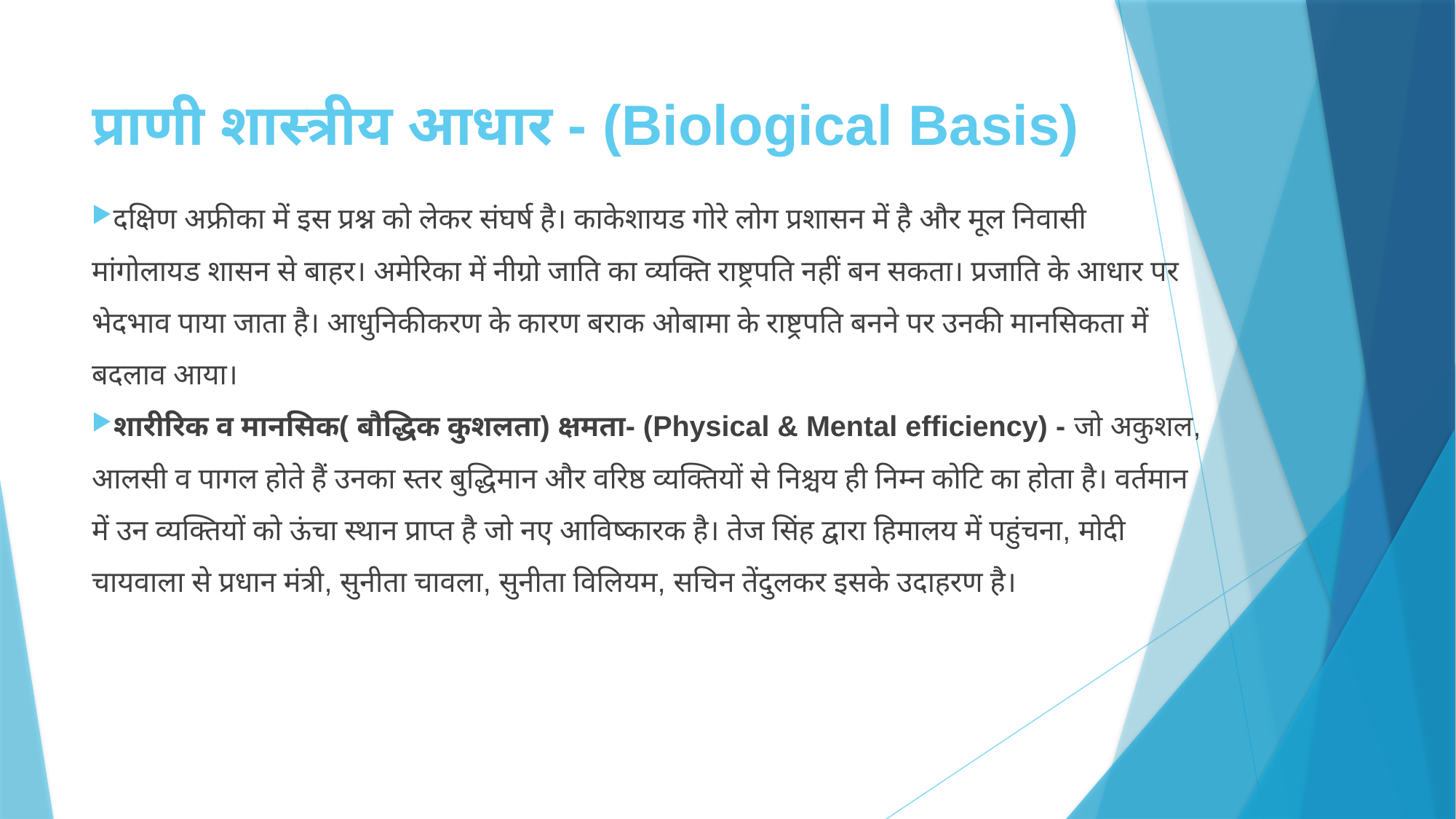

# प्राणी शास्त्रीय आधार - (Biological Basis)
दक्षिण अफ्रीका में इस प्रश्न को लेकर संघर्ष है। काकेशायड गोरे लोग प्रशासन में है और मूल निवासी मांगोलायड शासन से बाहर। अमेरिका में नीग्रो जाति का व्यक्ति राष्ट्रपति नहीं बन सकता। प्रजाति के आधार पर भेदभाव पाया जाता है। आधुनिकीकरण के कारण बराक ओबामा के राष्ट्रपति बनने पर उनकी मानसिकता में बदलाव आया।
शारीरिक व मानसिक( बौद्धिक कुशलता) क्षमता- (Physical & Mental efficiency) - जो अकुशल, आलसी व पागल होते हैं उनका स्तर बुद्धिमान और वरिष्ठ व्यक्तियों से निश्चय ही निम्न कोटि का होता है। वर्तमान में उन व्यक्तियों को ऊंचा स्थान प्राप्त है जो नए आविष्कारक है। तेज सिंह द्वारा हिमालय में पहुंचना, मोदी चायवाला से प्रधान मंत्री, सुनीता चावला, सुनीता विलियम, सचिन तेंदुलकर इसके उदाहरण है।